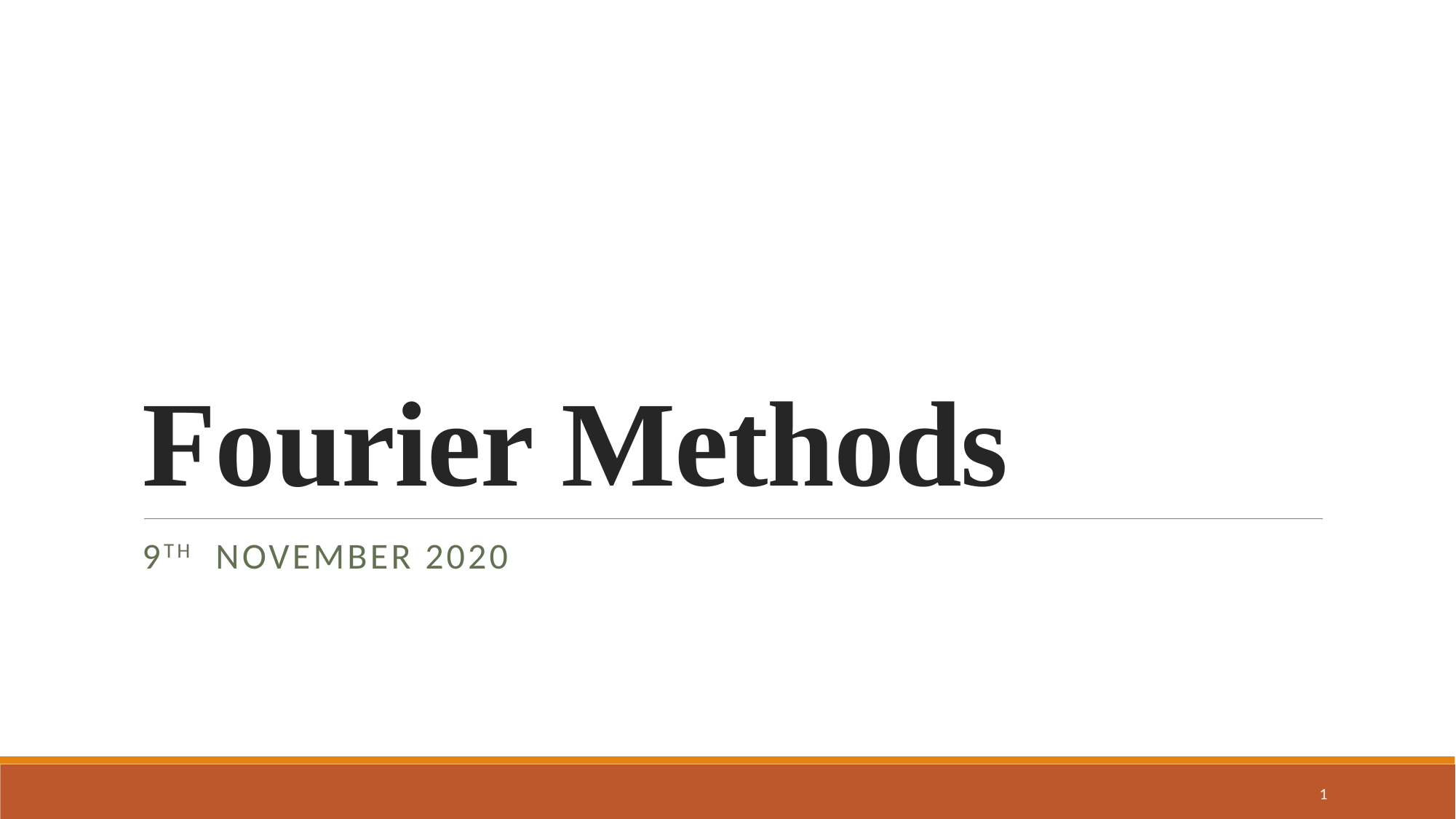

# Fourier Methods
9th  November 2020
1